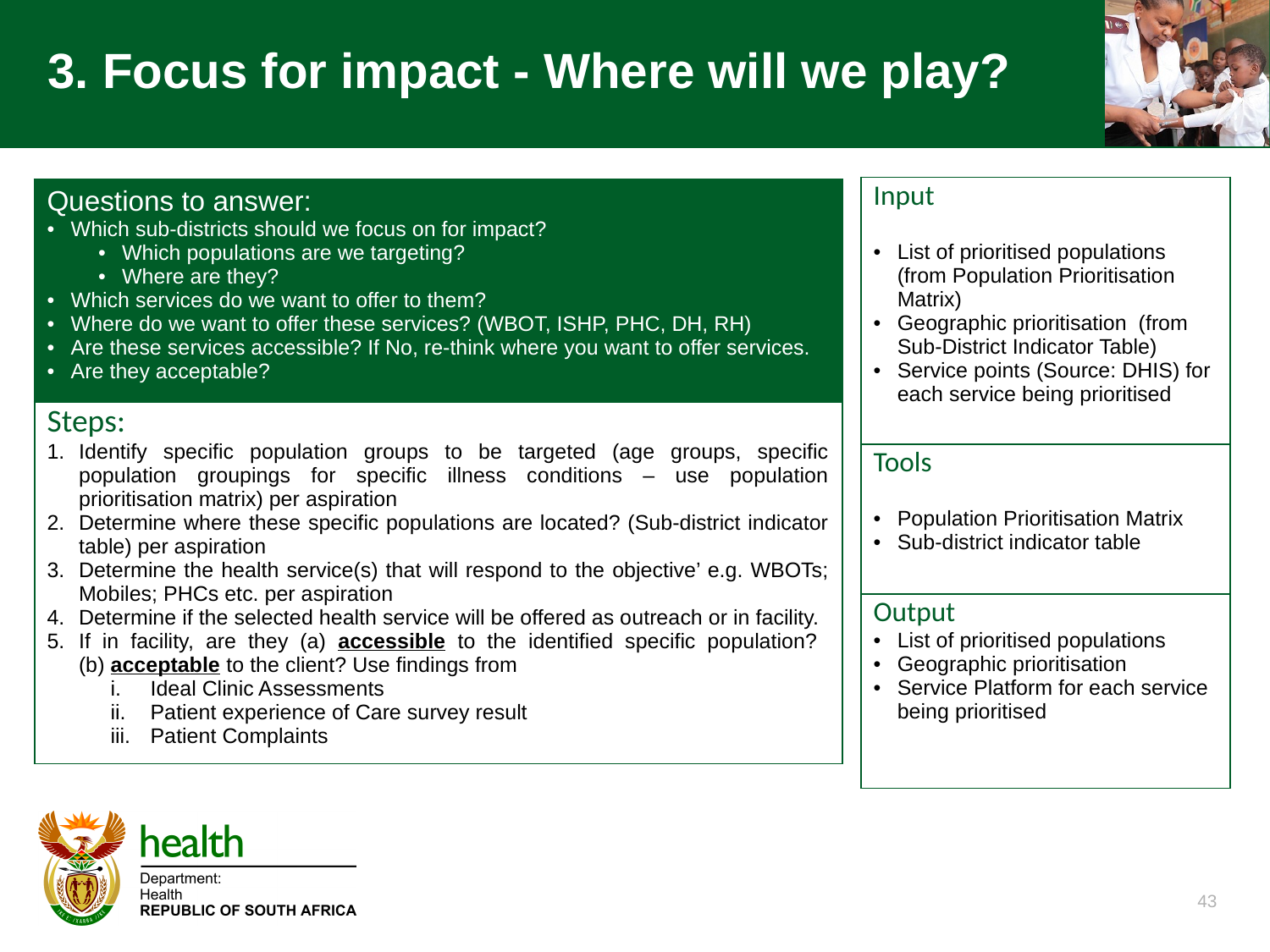

# 3. Focus for impact - Where will we play?
| Input List of prioritised populations (from Population Prioritisation Matrix) Geographic prioritisation (from Sub-District Indicator Table) Service points (Source: DHIS) for each service being prioritised |
| --- |
| Tools Population Prioritisation Matrix Sub-district indicator table |
| Output List of prioritised populations Geographic prioritisation Service Platform for each service being prioritised |
| Questions to answer: Which sub-districts should we focus on for impact? Which populations are we targeting? Where are they? Which services do we want to offer to them? Where do we want to offer these services? (WBOT, ISHP, PHC, DH, RH) Are these services accessible? If No, re-think where you want to offer services. Are they acceptable? |
| --- |
| Steps: Identify specific population groups to be targeted (age groups, specific population groupings for specific illness conditions – use population prioritisation matrix) per aspiration Determine where these specific populations are located? (Sub-district indicator table) per aspiration Determine the health service(s) that will respond to the objective’ e.g. WBOTs; Mobiles; PHCs etc. per aspiration Determine if the selected health service will be offered as outreach or in facility. If in facility, are they (a) accessible to the identified specific population? (b) acceptable to the client? Use findings from Ideal Clinic Assessments Patient experience of Care survey result Patient Complaints |
43